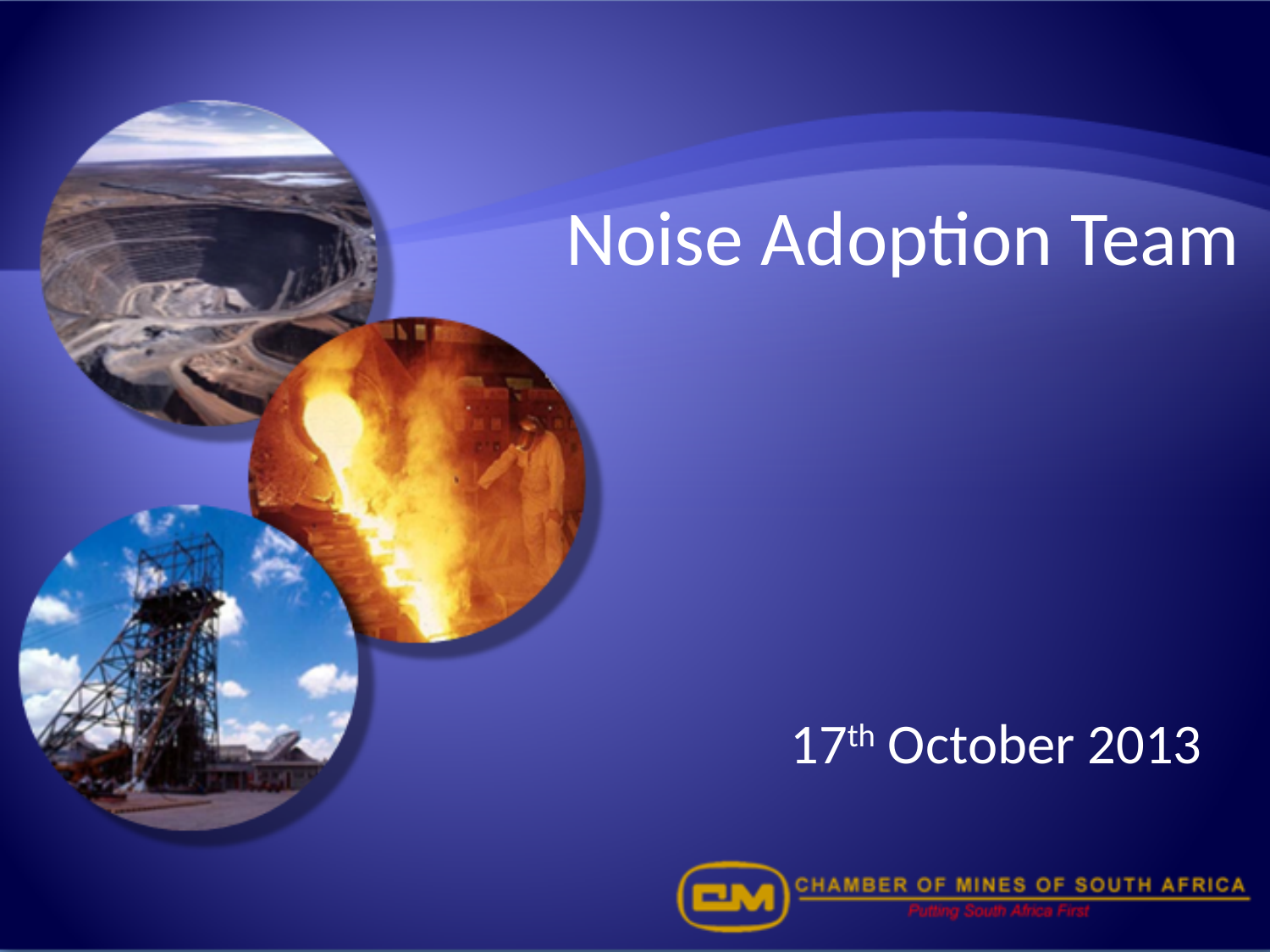

# Noise Adoption Team
17th October 2013